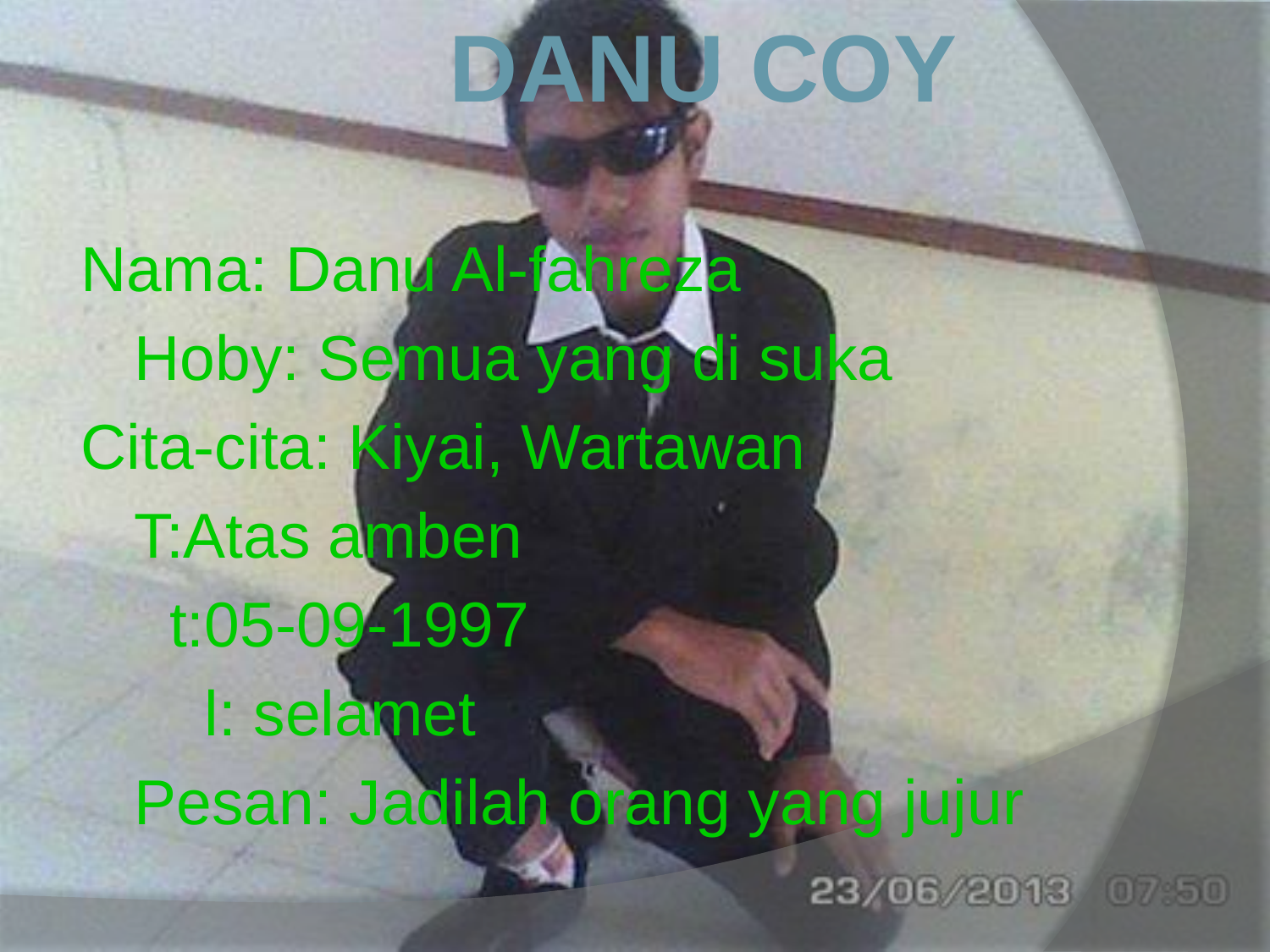

Danu coy
#
Nama: Danu Al-fahreza
	Hoby: Semua yang di suka
Cita-cita: Kiyai, Wartawan
	T:Atas amben
	  t:05-09-1997
	    l: selamet
	Pesan: Jadilah orang yang jujur